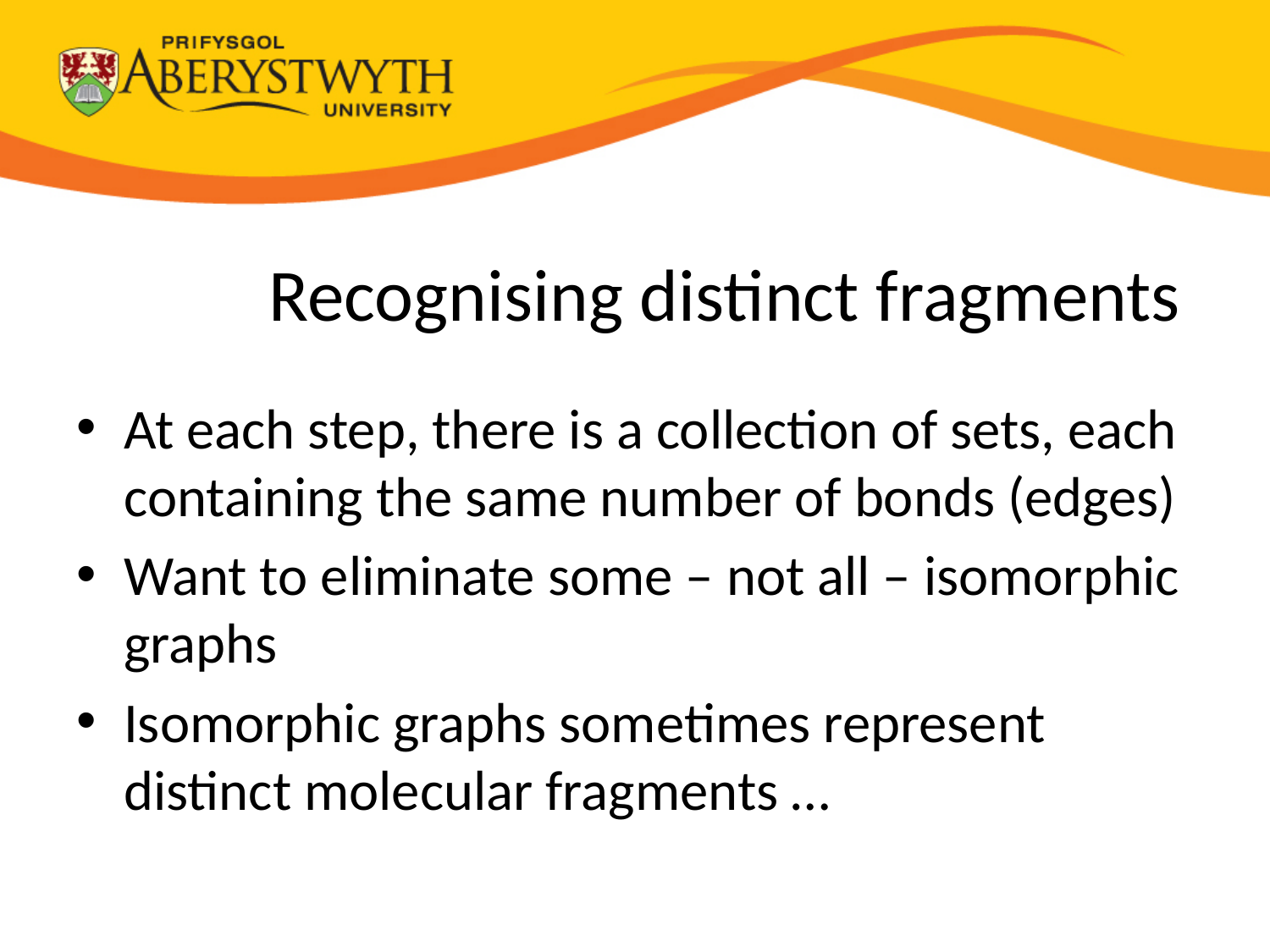

# Recognising distinct fragments
At each step, there is a collection of sets, each containing the same number of bonds (edges)
Want to eliminate some – not all – isomorphic graphs
Isomorphic graphs sometimes represent distinct molecular fragments …